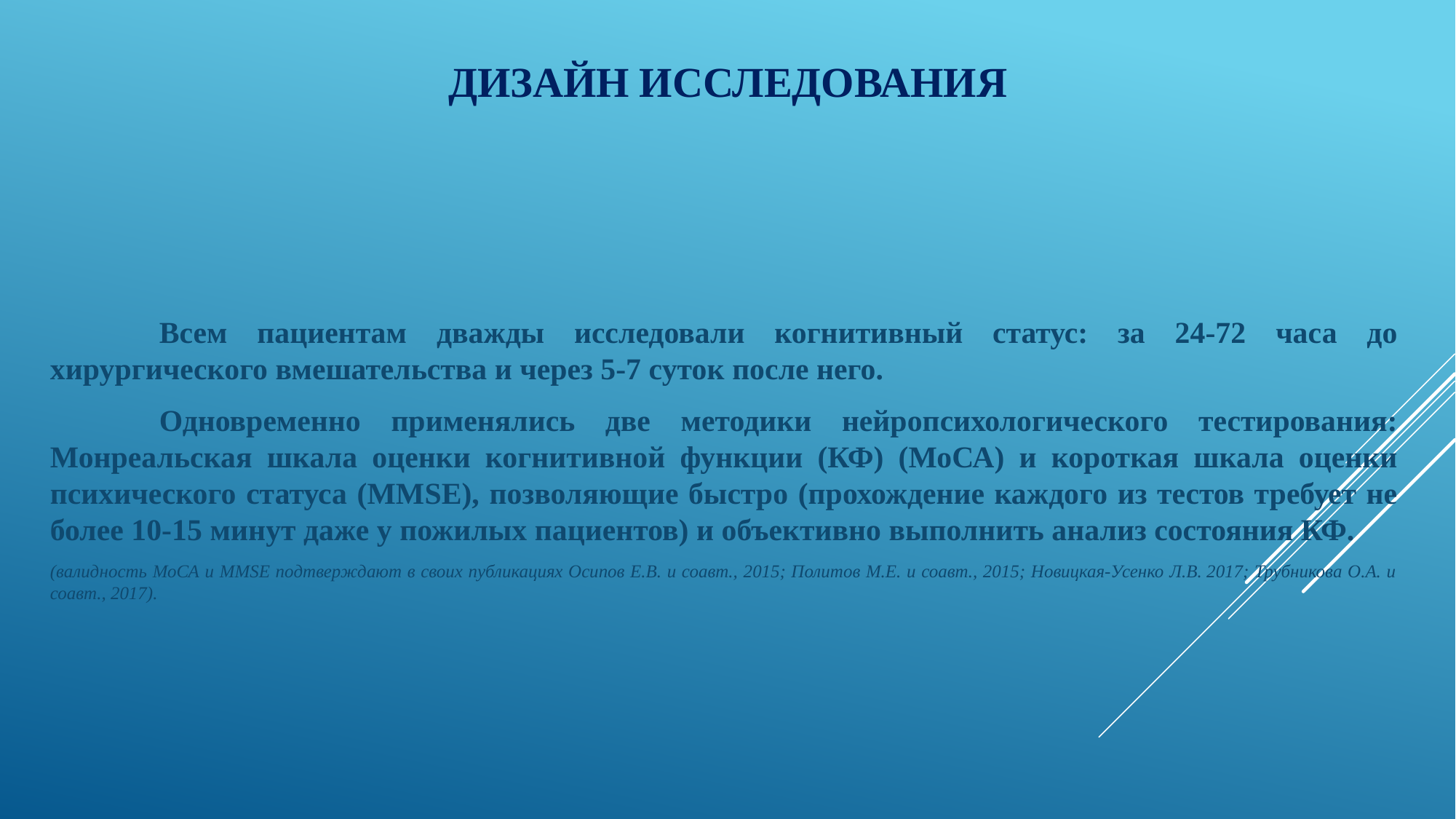

# ДИЗАЙН ИССЛЕДОВАНИЯ
	Всем пациентам дважды исследовали когнитивный статус: за 24-72 часа до хирургического вмешательства и через 5-7 суток после него.
	Одновременно применялись две методики нейропсихологического тестирования: Монреальская шкала оценки когнитивной функции (КФ) (МоСА) и короткая шкала оценки психического статуса (MMSE), позволяющие быстро (прохождение каждого из тестов требует не более 10-15 минут даже у пожилых пациентов) и объективно выполнить анализ состояния КФ.
(валидность МоСА и MMSE подтверждают в своих публикациях Осипов Е.В. и соавт., 2015; Политов М.Е. и соавт., 2015; Новицкая-Усенко Л.В. 2017; Трубникова О.А. и соавт., 2017).